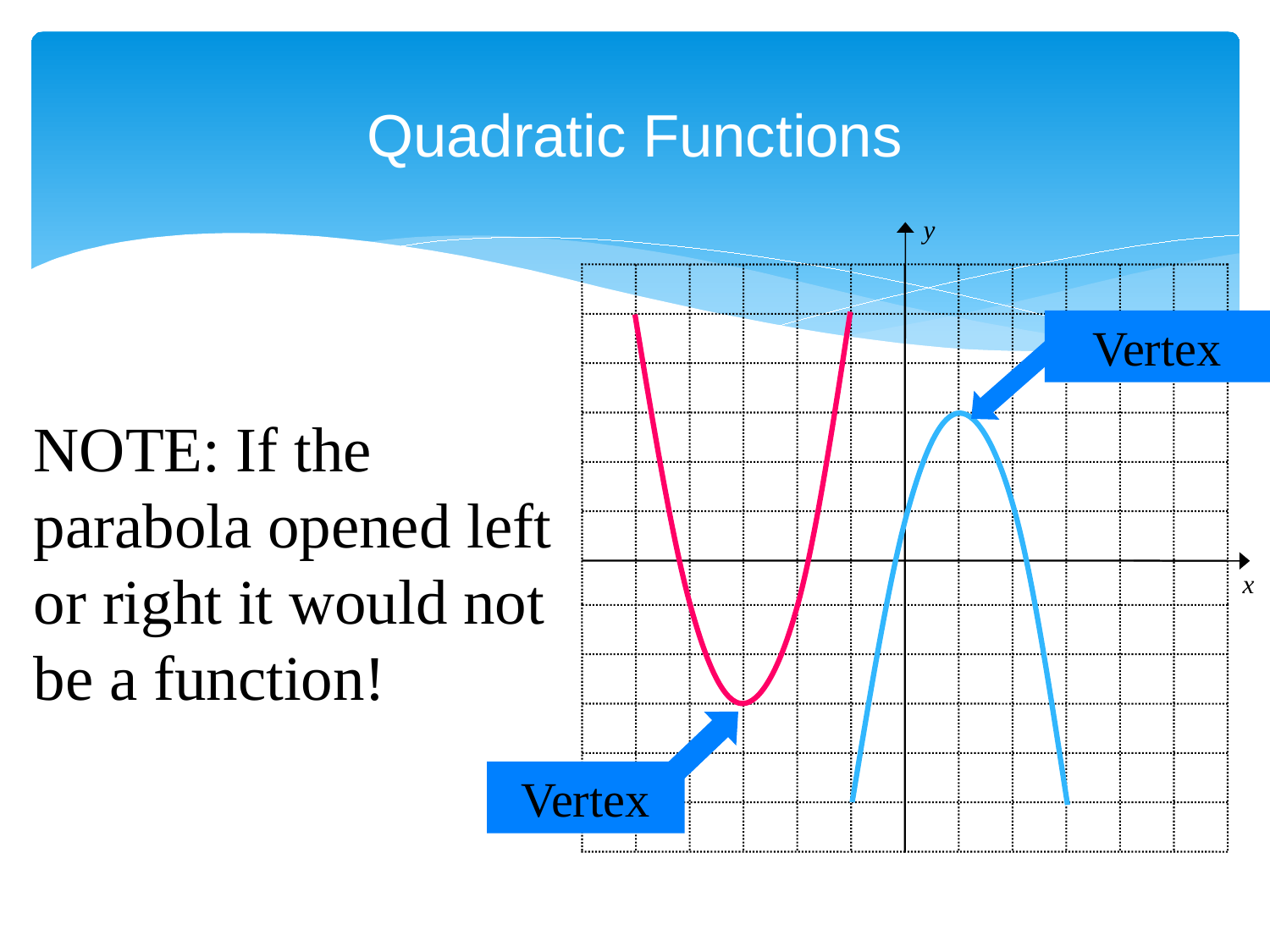

# Quadratic Functions
y

x

Vertex

NOTE: If the parabola opened left or right it would not be a function!

Vertex